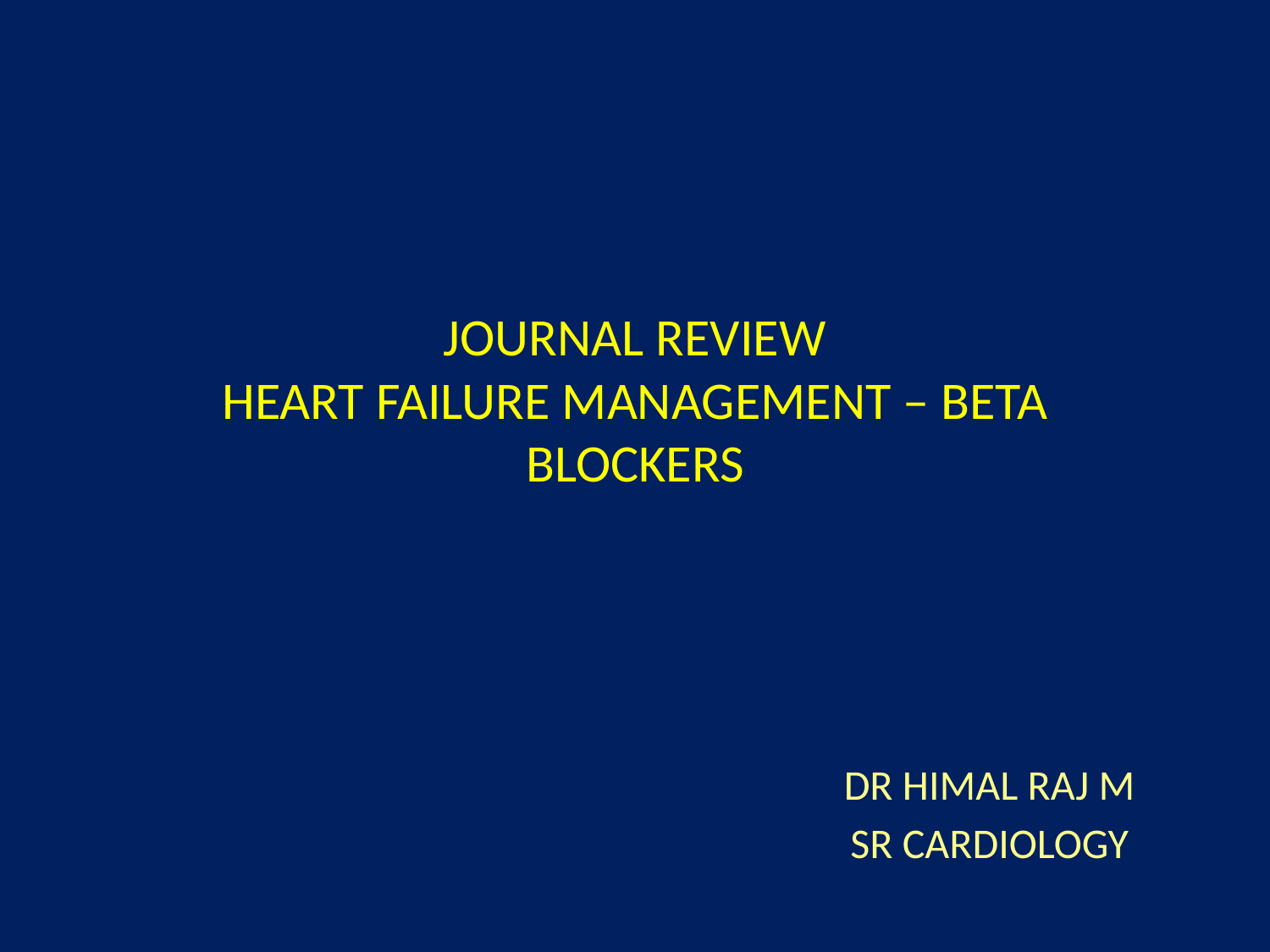

# JOURNAL REVIEW HEART FAILURE MANAGEMENT – BETA BLOCKERS
DR HIMAL RAJ M
SR CARDIOLOGY